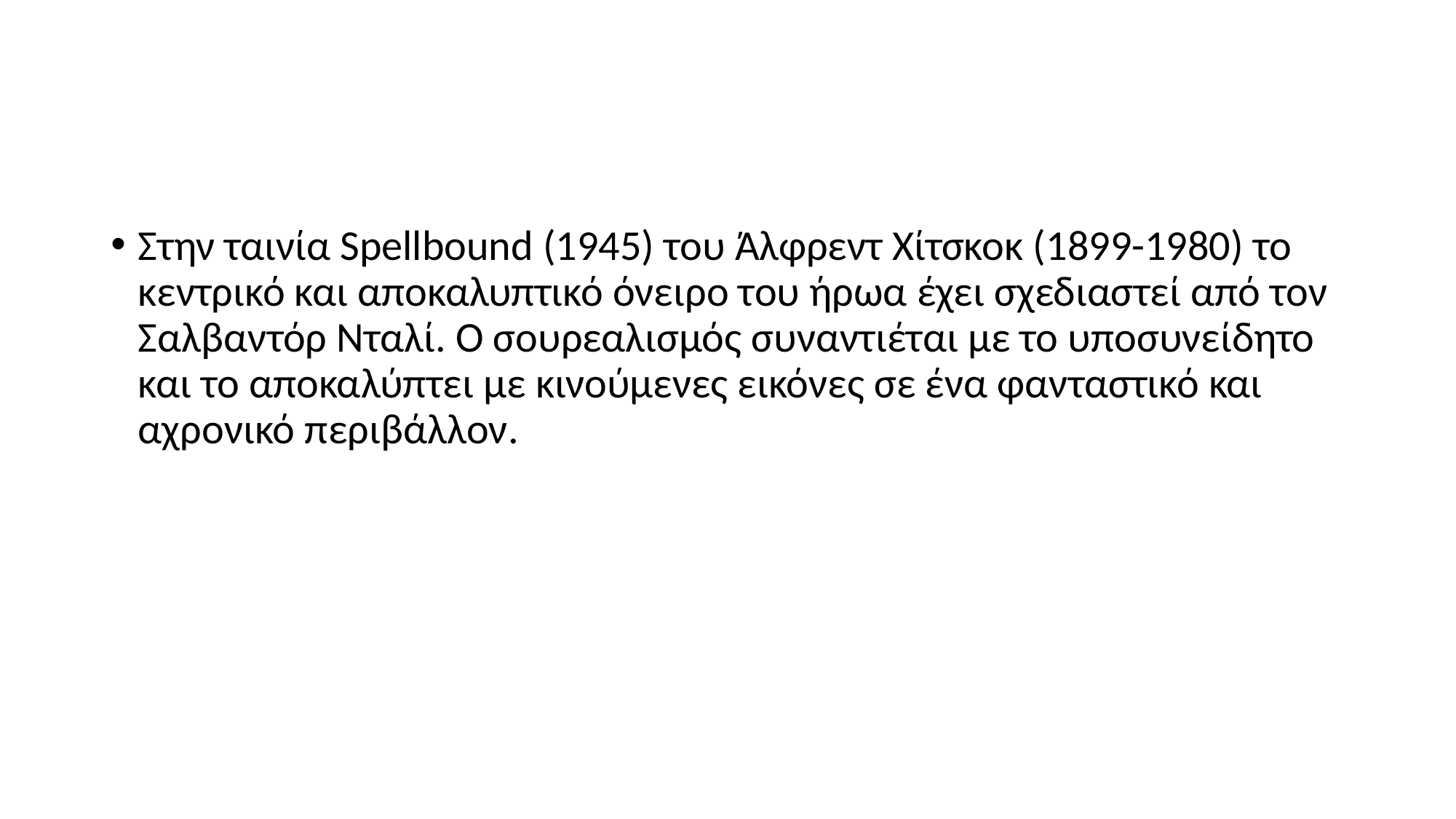

#
Στην ταινία Spellbound (1945) του Άλφρεντ Χίτσκοκ (1899-1980) το κεντρικό και αποκαλυπτικό όνειρο του ήρωα έχει σχεδιαστεί από τον Σαλβαντόρ Νταλί. Ο σουρεαλισμός συναντιέται με το υποσυνείδητο και το αποκαλύπτει με κινούμενες εικόνες σε ένα φανταστικό και αχρονικό περιβάλλον.